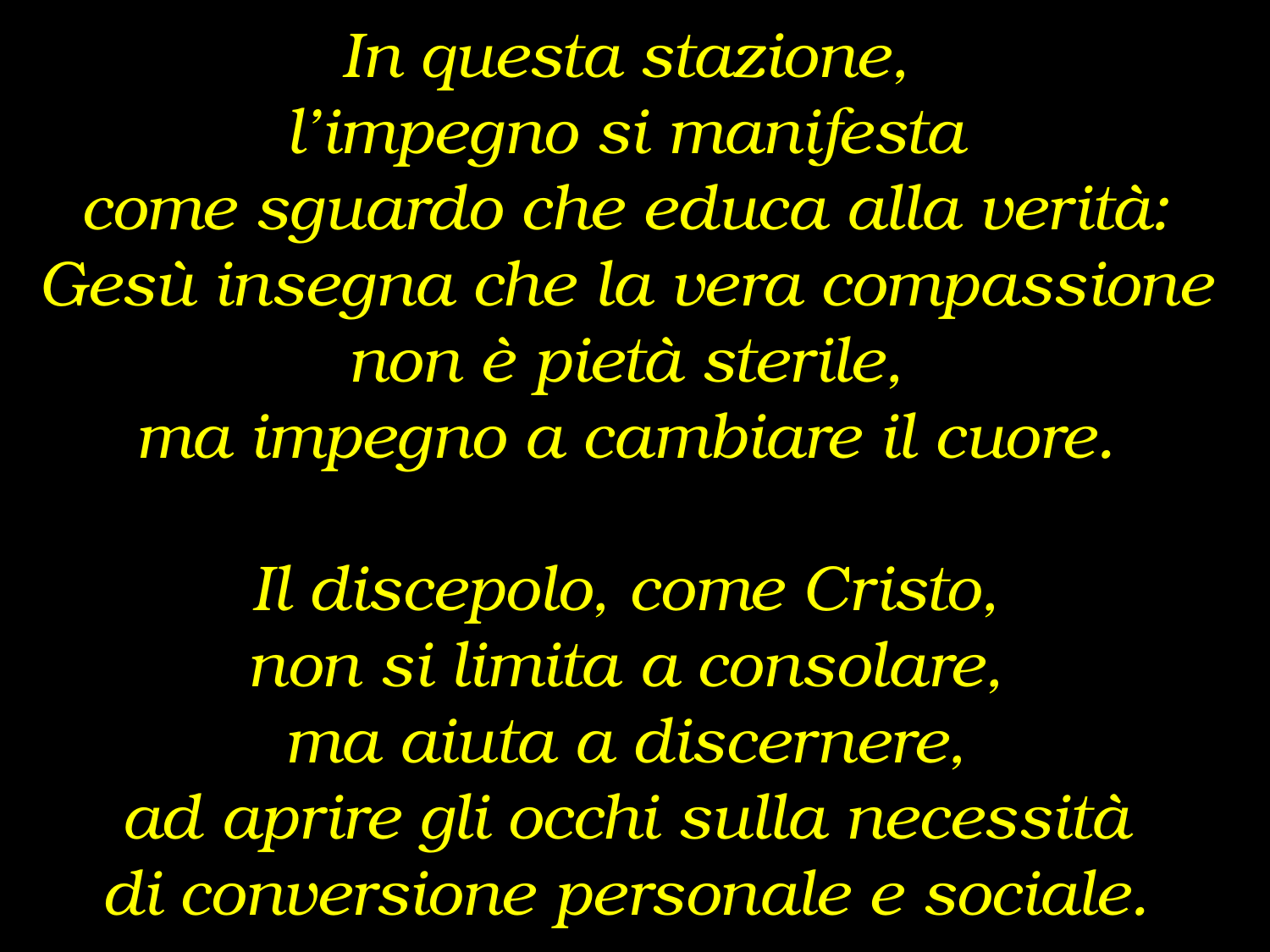

In questa stazione,
l’impegno si manifesta
come sguardo che educa alla verità:
Gesù insegna che la vera compassione
non è pietà sterile,
ma impegno a cambiare il cuore.

Il discepolo, come Cristo,
non si limita a consolare,
ma aiuta a discernere,
ad aprire gli occhi sulla necessità
di conversione personale e sociale.